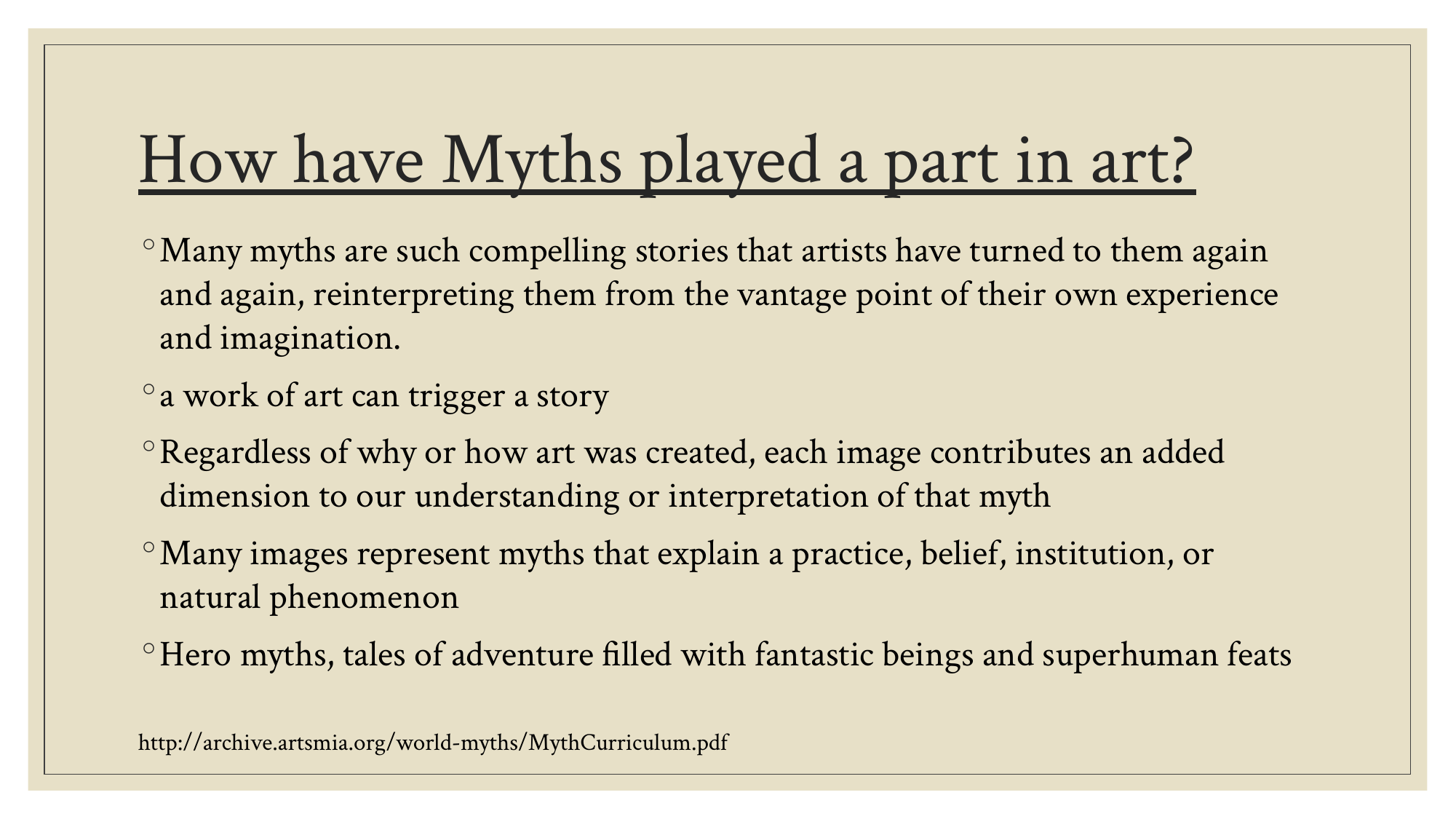

# How have Myths played a part in art?
Many myths are such compelling stories that artists have turned to them again and again, reinterpreting them from the vantage point of their own experience and imagination.
a work of art can trigger a story
Regardless of why or how art was created, each image contributes an added dimension to our understanding or interpretation of that myth
Many images represent myths that explain a practice, belief, institution, or natural phenomenon
Hero myths, tales of adventure filled with fantastic beings and superhuman feats
http://archive.artsmia.org/world-myths/MythCurriculum.pdf